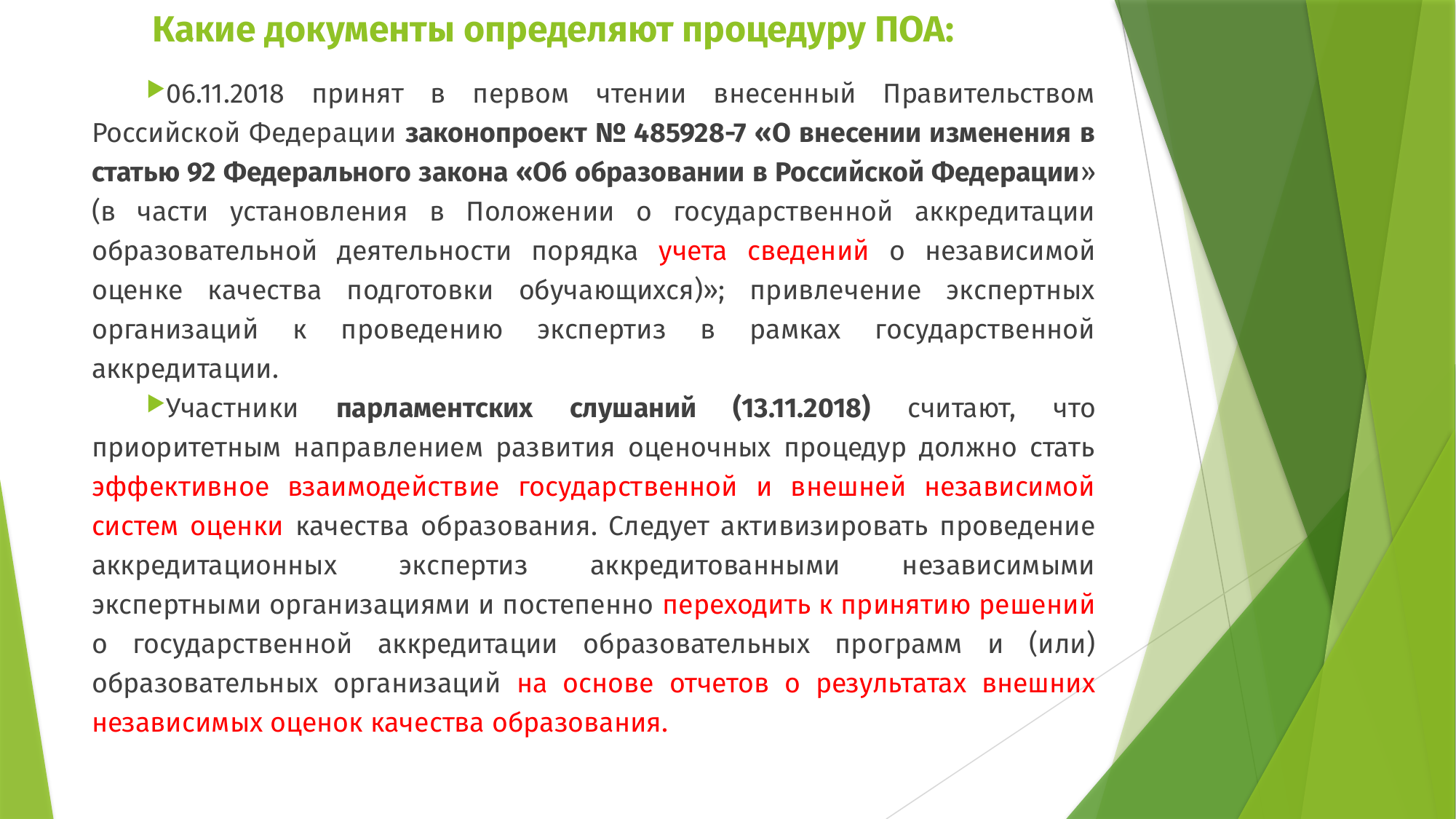

# Какие документы определяют процедуру ПОА:
06.11.2018 принят в первом чтении внесенный Правительством Российской Федерации законопроект № 485928-7 «О внесении изменения в статью 92 Федерального закона «Об образовании в Российской Федерации» (в части установления в Положении о государственной аккредитации образовательной деятельности порядка учета сведений о независимой оценке качества подготовки обучающихся)»; привлечение экспертных организаций к проведению экспертиз в рамках государственной аккредитации.
Участники парламентских слушаний (13.11.2018) считают, что приоритетным направлением развития оценочных процедур должно стать эффективное взаимодействие государственной и внешней независимой систем оценки качества образования. Следует активизировать проведение аккредитационных экспертиз аккредитованными независимыми экспертными организациями и постепенно переходить к принятию решений о государственной аккредитации образовательных программ и (или) образовательных организаций на основе отчетов о результатах внешних независимых оценок качества образования.